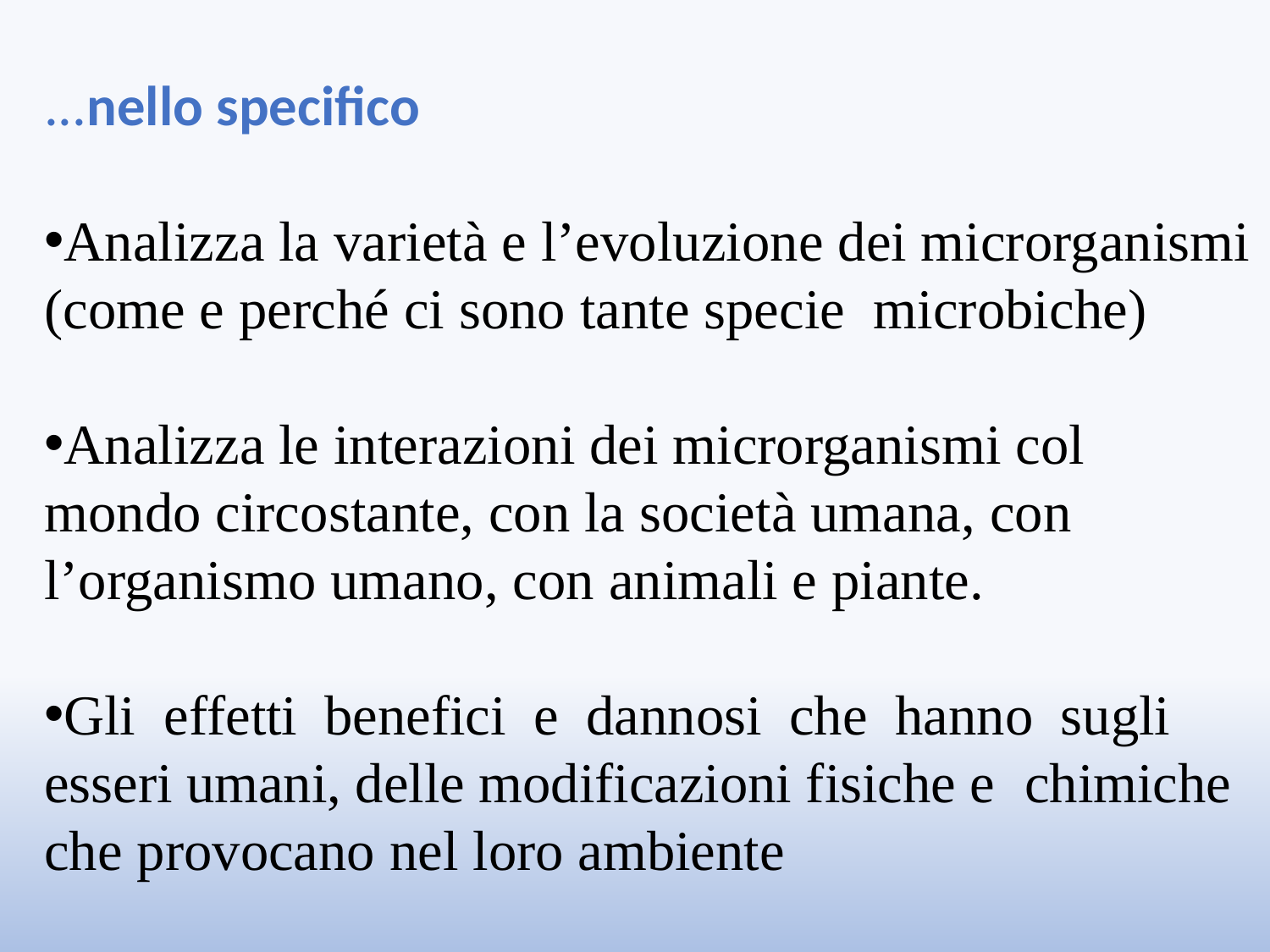

...nello specifico

Analizza la varietà e l’evoluzione dei microrganismi (come e perché ci sono tante specie  microbiche)

Analizza le interazioni dei microrganismi col mondo circostante, con la società umana, con l’organismo umano, con animali e piante.

Gli  effetti benefici e dannosi che hanno sugli  esseri umani, delle modificazioni fisiche e  chimiche che provocano nel loro ambiente